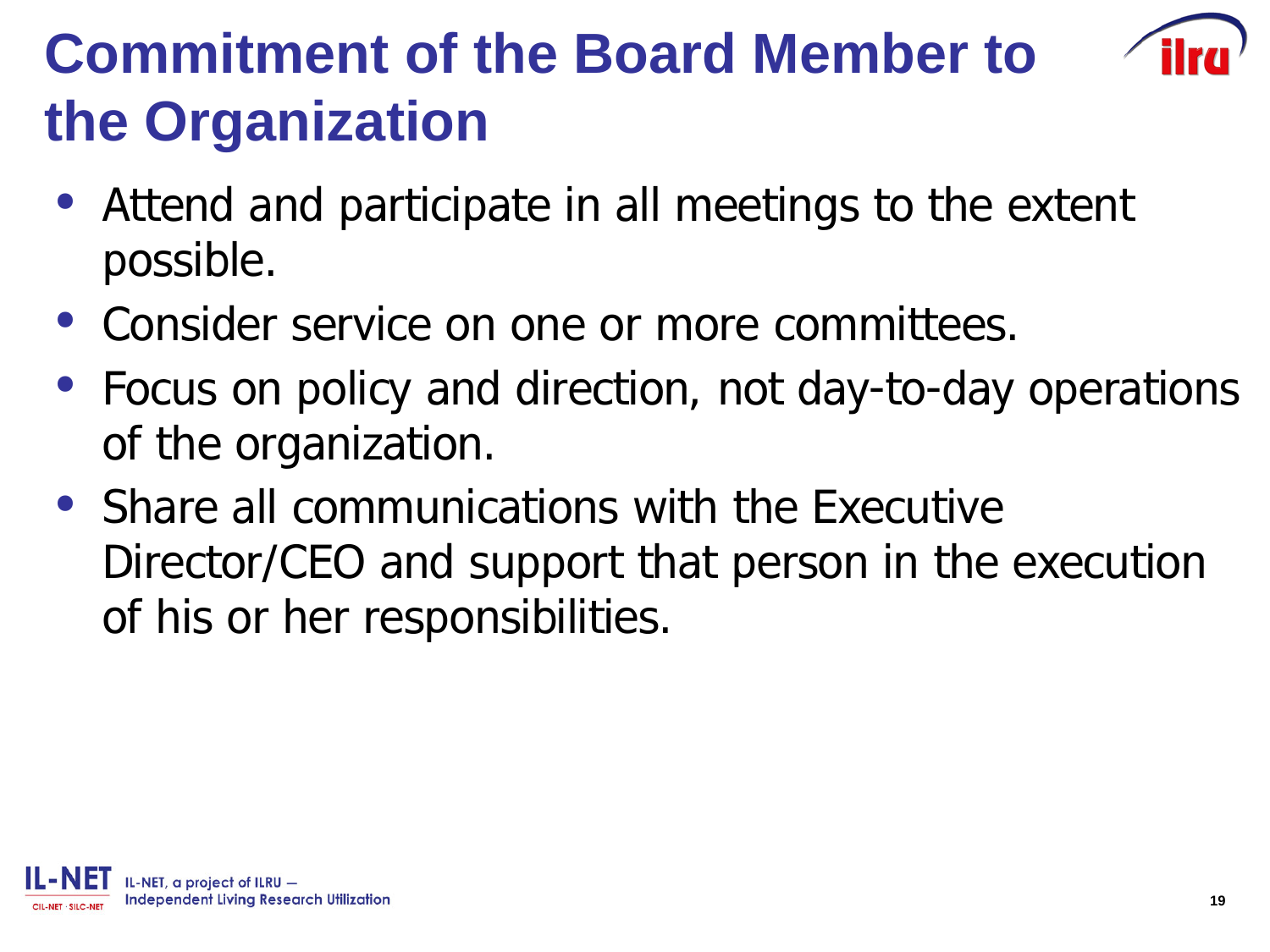

# Commitment of the Board Member to the Organization
Attend and participate in all meetings to the extent possible.
Consider service on one or more committees.
Focus on policy and direction, not day-to-day operations of the organization.
Share all communications with the Executive Director/CEO and support that person in the execution of his or her responsibilities.